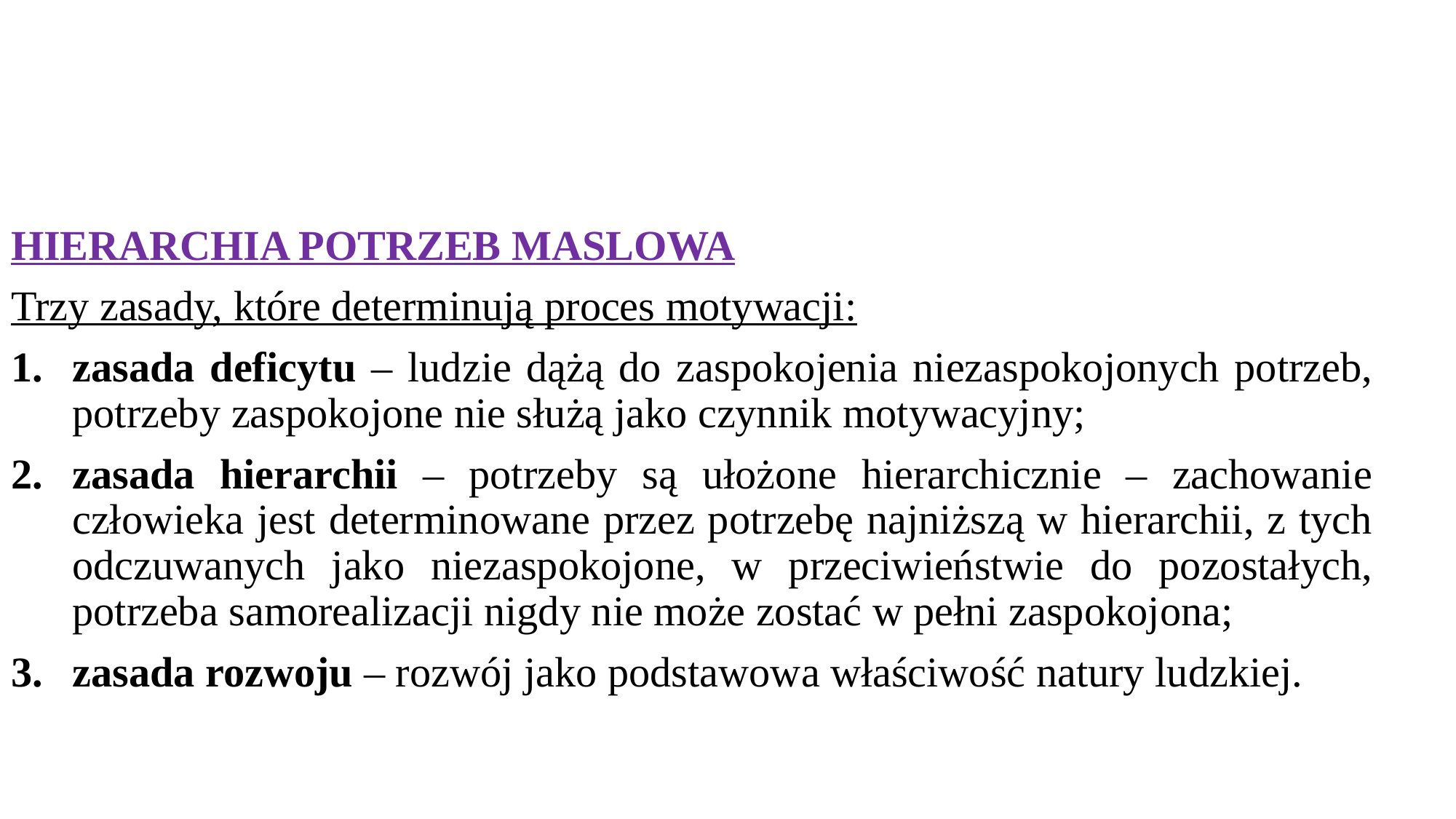

#
HIERARCHIA POTRZEB MASLOWA
Trzy zasady, które determinują proces motywacji:
zasada deficytu – ludzie dążą do zaspokojenia niezaspokojonych potrzeb, potrzeby zaspokojone nie służą jako czynnik motywacyjny;
zasada hierarchii – potrzeby są ułożone hierarchicznie – zachowanie człowieka jest determinowane przez potrzebę najniższą w hierarchii, z tych odczuwanych jako niezaspokojone, w przeciwieństwie do pozostałych, potrzeba samorealizacji nigdy nie może zostać w pełni zaspokojona;
zasada rozwoju – rozwój jako podstawowa właściwość natury ludzkiej.